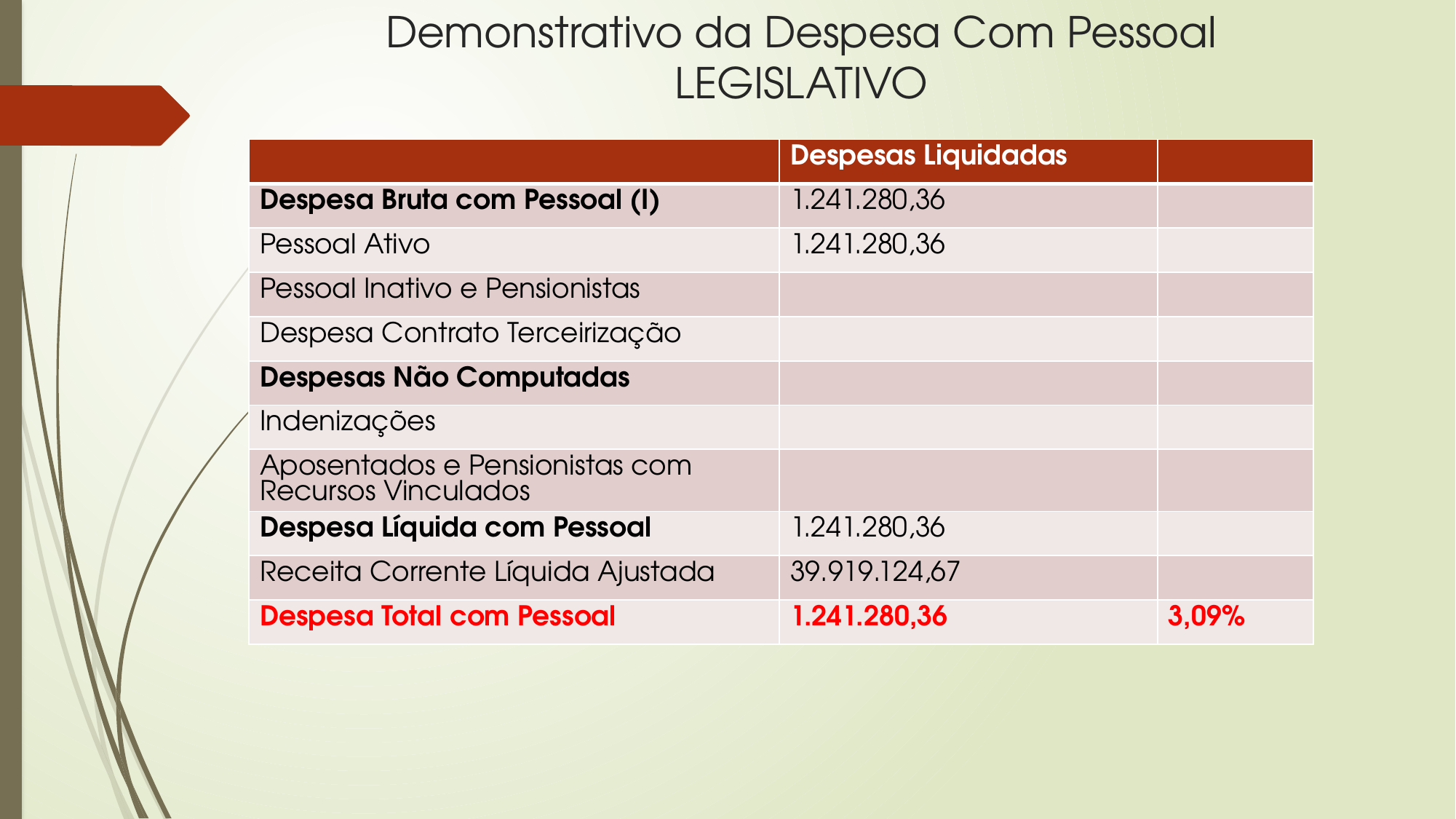

# Demonstrativo da Despesa Com Pessoal LEGISLATIVO
|  | Despesas Liquidadas |  |
| --- | --- | --- |
| Despesa Bruta com Pessoal (I) | 1.241.280,36 |  |
| Pessoal Ativo | 1.241.280,36 |  |
| Pessoal Inativo e Pensionistas |  |  |
| Despesa Contrato Terceirização |  |  |
| Despesas Não Computadas |  |  |
| Indenizações |  |  |
| Aposentados e Pensionistas com Recursos Vinculados |  |  |
| Despesa Líquida com Pessoal | 1.241.280,36 |  |
| Receita Corrente Líquida Ajustada | 39.919.124,67 |  |
| Despesa Total com Pessoal | 1.241.280,36 | 3,09% |